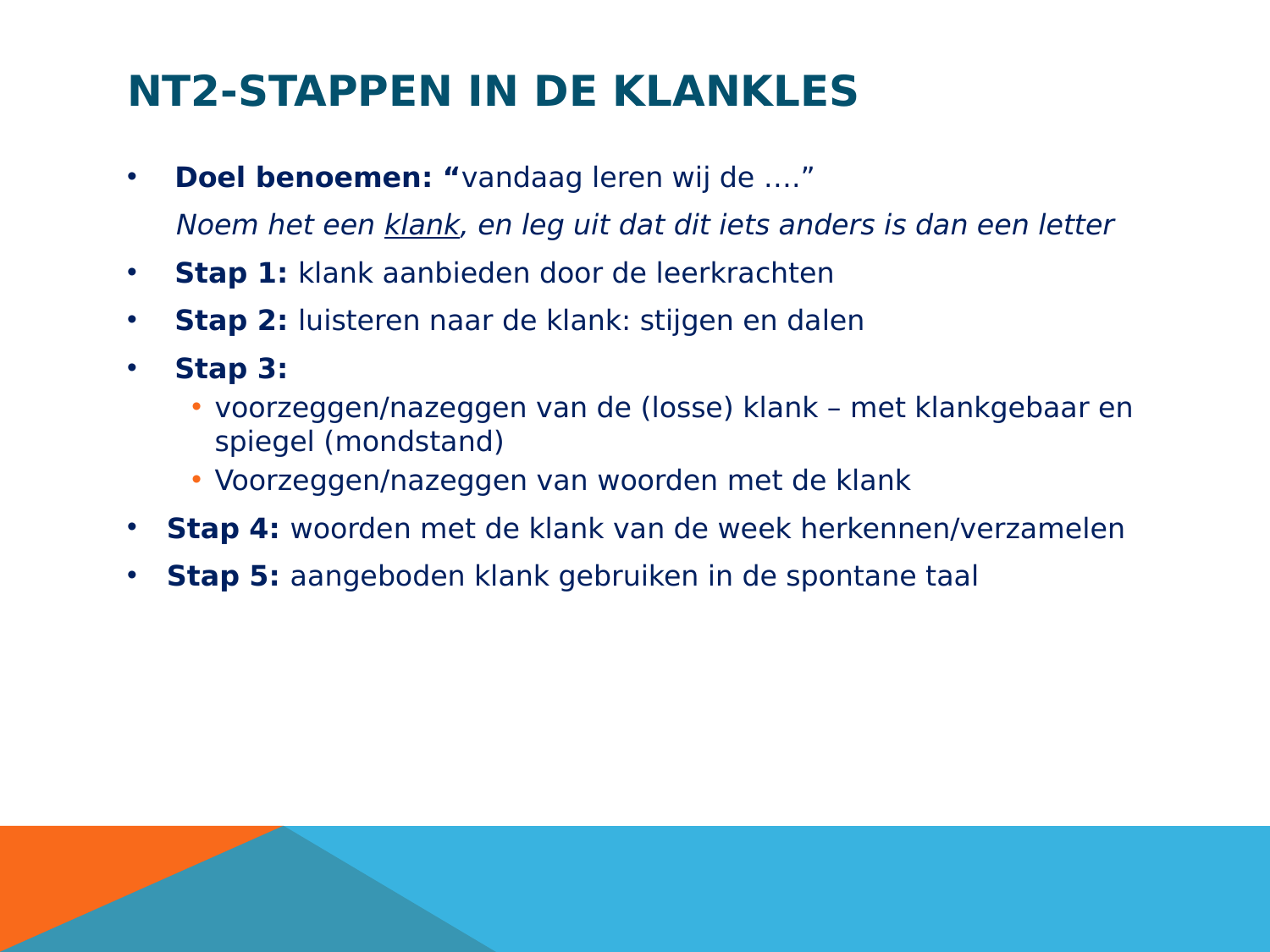

# NT2-Stappen in de klankles
Doel benoemen: “vandaag leren wij de ….”
Noem het een klank, en leg uit dat dit iets anders is dan een letter
Stap 1: klank aanbieden door de leerkrachten
Stap 2: luisteren naar de klank: stijgen en dalen
Stap 3:
voorzeggen/nazeggen van de (losse) klank – met klankgebaar en spiegel (mondstand)
Voorzeggen/nazeggen van woorden met de klank
Stap 4: woorden met de klank van de week herkennen/verzamelen
Stap 5: aangeboden klank gebruiken in de spontane taal